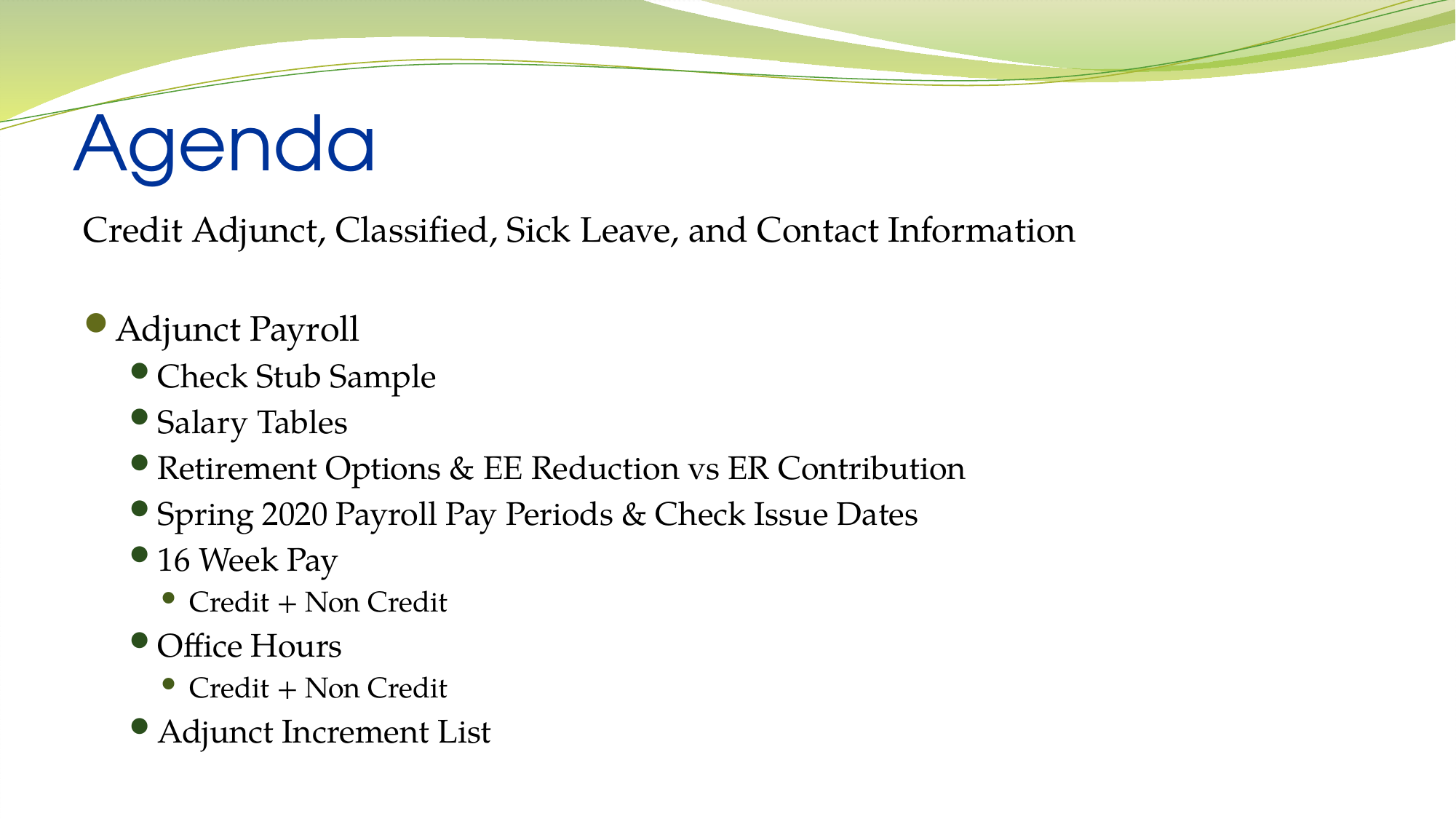

# Agenda
Credit Adjunct, Classified, Sick Leave, and Contact Information

Adjunct Payroll
Check Stub Sample
Salary Tables
Retirement Options & EE Reduction vs ER Contribution
Spring 2020 Payroll Pay Periods & Check Issue Dates
16 Week Pay
Credit + Non Credit
Office Hours
Credit + Non Credit
Adjunct Increment List